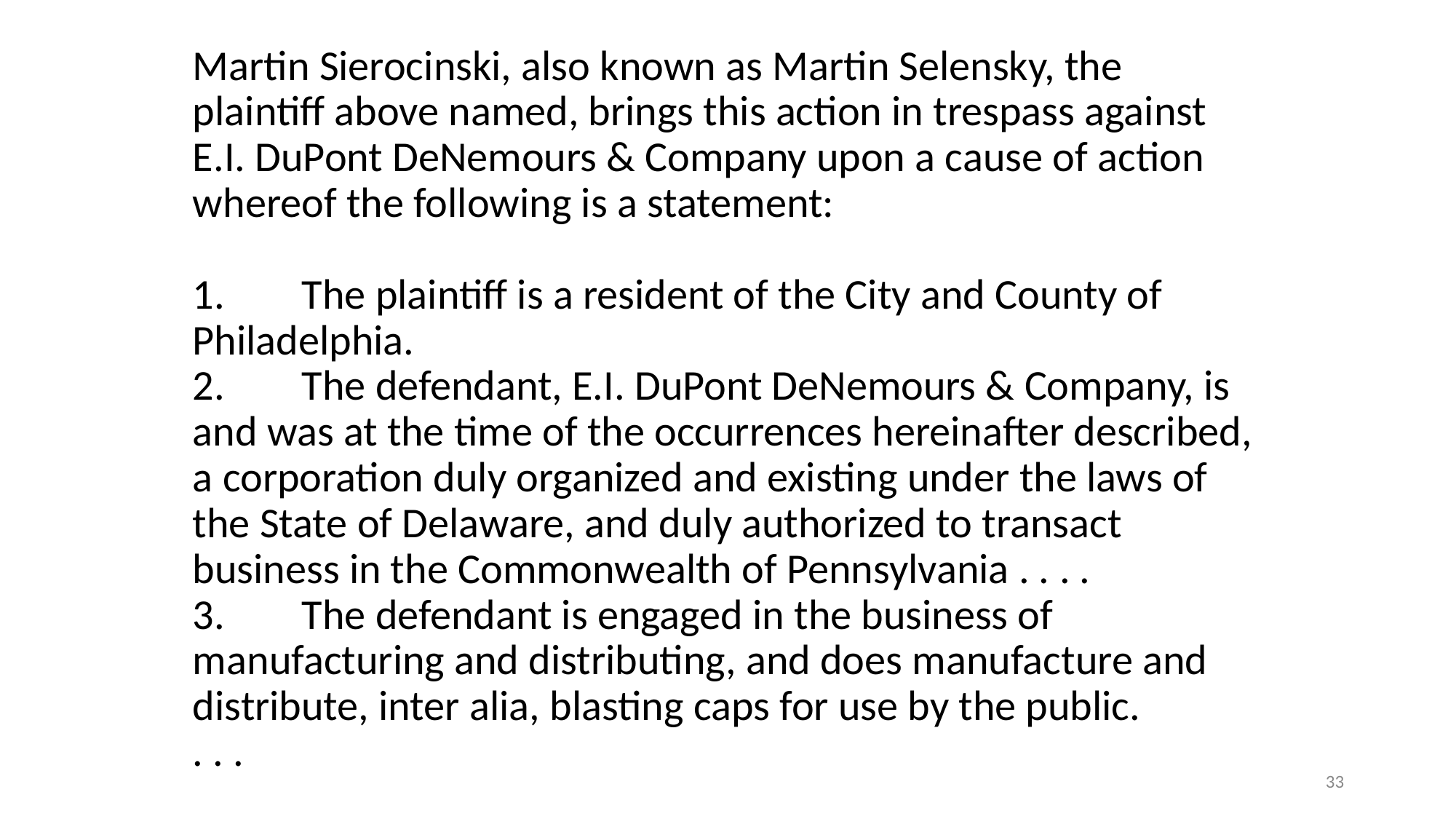

# Martin Sierocinski, also known as Martin Selensky, the plaintiff above named, brings this action in trespass against E.I. DuPont DeNemours & Company upon a cause of action whereof the following is a statement: 1.	The plaintiff is a resident of the City and County of Philadelphia. 2.	The defendant, E.I. DuPont DeNemours & Company, is and was at the time of the occurrences hereinafter described, a corporation duly organized and existing under the laws of the State of Delaware, and duly authorized to transact business in the Commonwealth of Pennsylvania . . . . 3.	The defendant is engaged in the business of manufacturing and distributing, and does manufacture and distribute, inter alia, blasting caps for use by the public. . . .
33